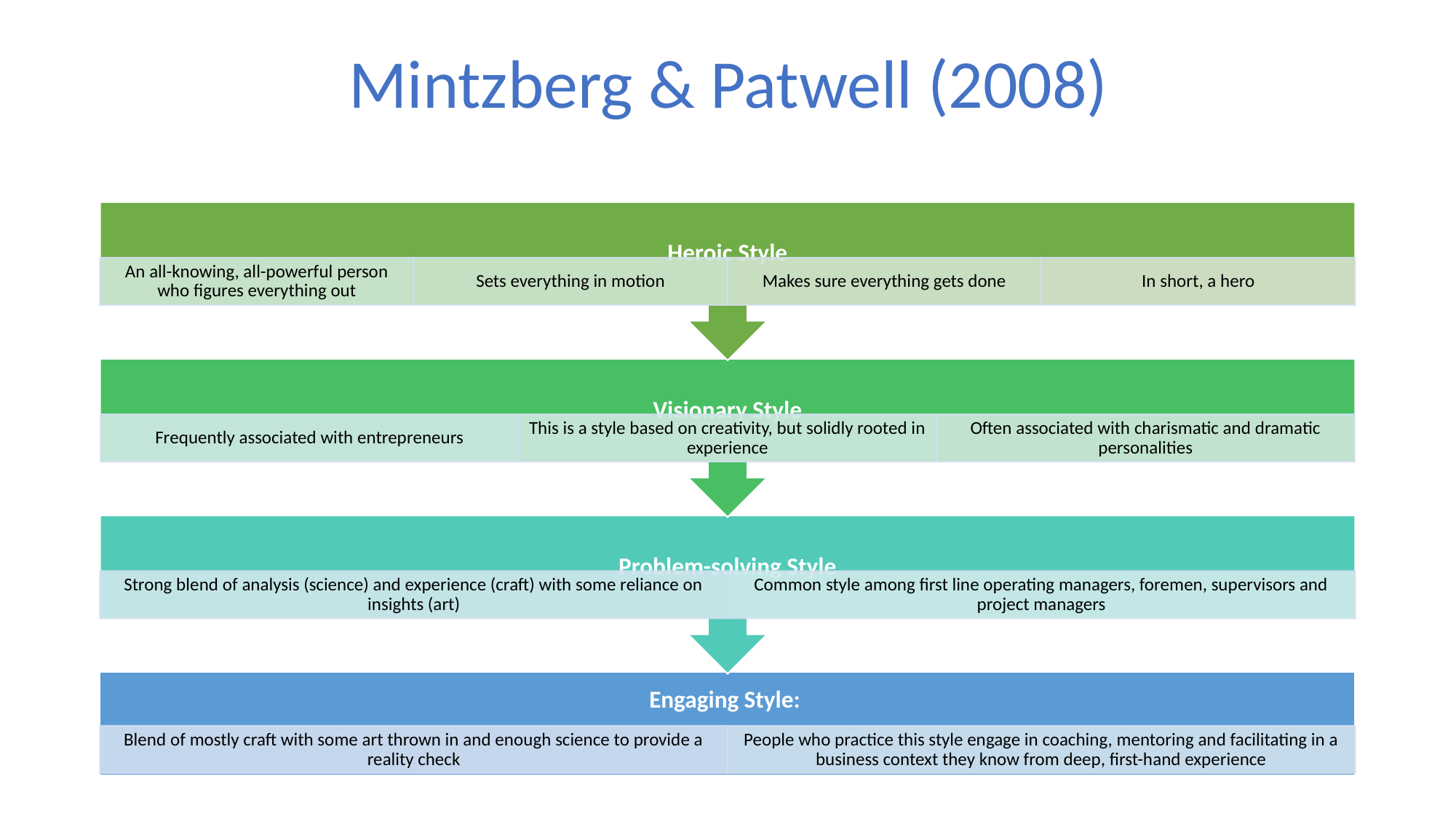

# Mintzberg & Patwell (2008)
Engaging Style:
Blend of mostly craft with some art thrown in and enough science to provide a reality check
People who practice this style engage in coaching, mentoring and facilitating in a business context they know from deep, first-hand experience
Problem-solving Style
Strong blend of analysis (science) and experience (craft) with some reliance on insights (art)
Common style among first line operating managers, foremen, supervisors and project managers
Visionary Style
Frequently associated with entrepreneurs
This is a style based on creativity, but solidly rooted in experience
Often associated with charismatic and dramatic personalities
Heroic Style
An all-knowing, all-powerful person who figures everything out
Sets everything in motion
Makes sure everything gets done
In short, a hero